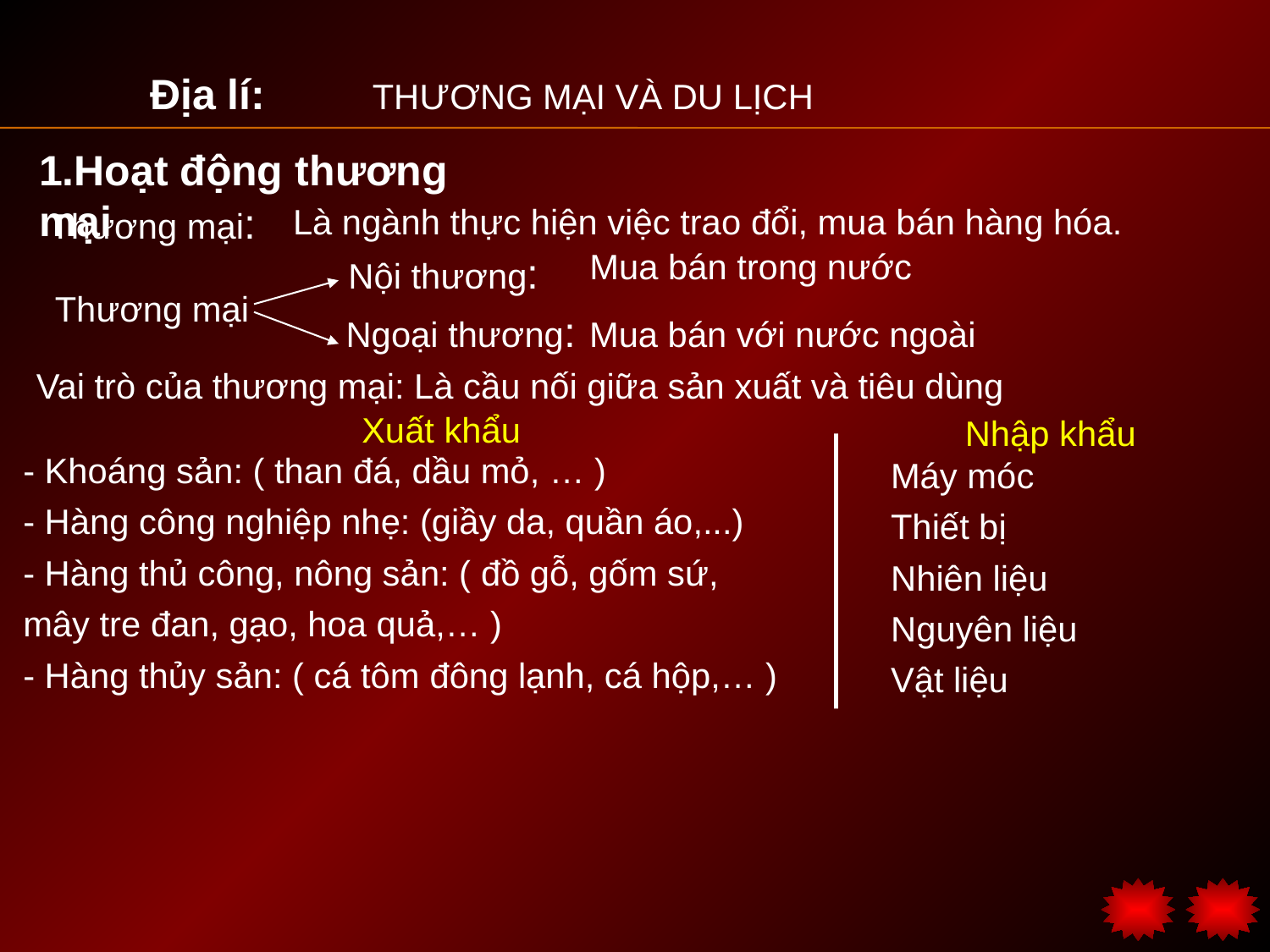

Địa lí:
THƯƠNG MẠI VÀ DU LỊCH

1.Hoạt động thương mại
Thương mại:
Là ngành thực hiện việc trao đổi, mua bán hàng hóa.
Mua bán trong nước
Mua bán với nước ngoài
Nội thương:
Thương mại

Ngoại thương:

Vai trò của thương mại: Là cầu nối giữa sản xuất và tiêu dùng
Xuất khẩu
Nhập khẩu

- Khoáng sản: ( than đá, dầu mỏ, … )
- Hàng công nghiệp nhẹ: (giầy da, quần áo,...)
- Hàng thủ công, nông sản: ( đồ gỗ, gốm sứ,
mây tre đan, gạo, hoa quả,… )
- Hàng thủy sản: ( cá tôm đông lạnh, cá hộp,… )
Máy móc
Thiết bị
Nhiên liệu
Nguyên liệu
Vật liệu